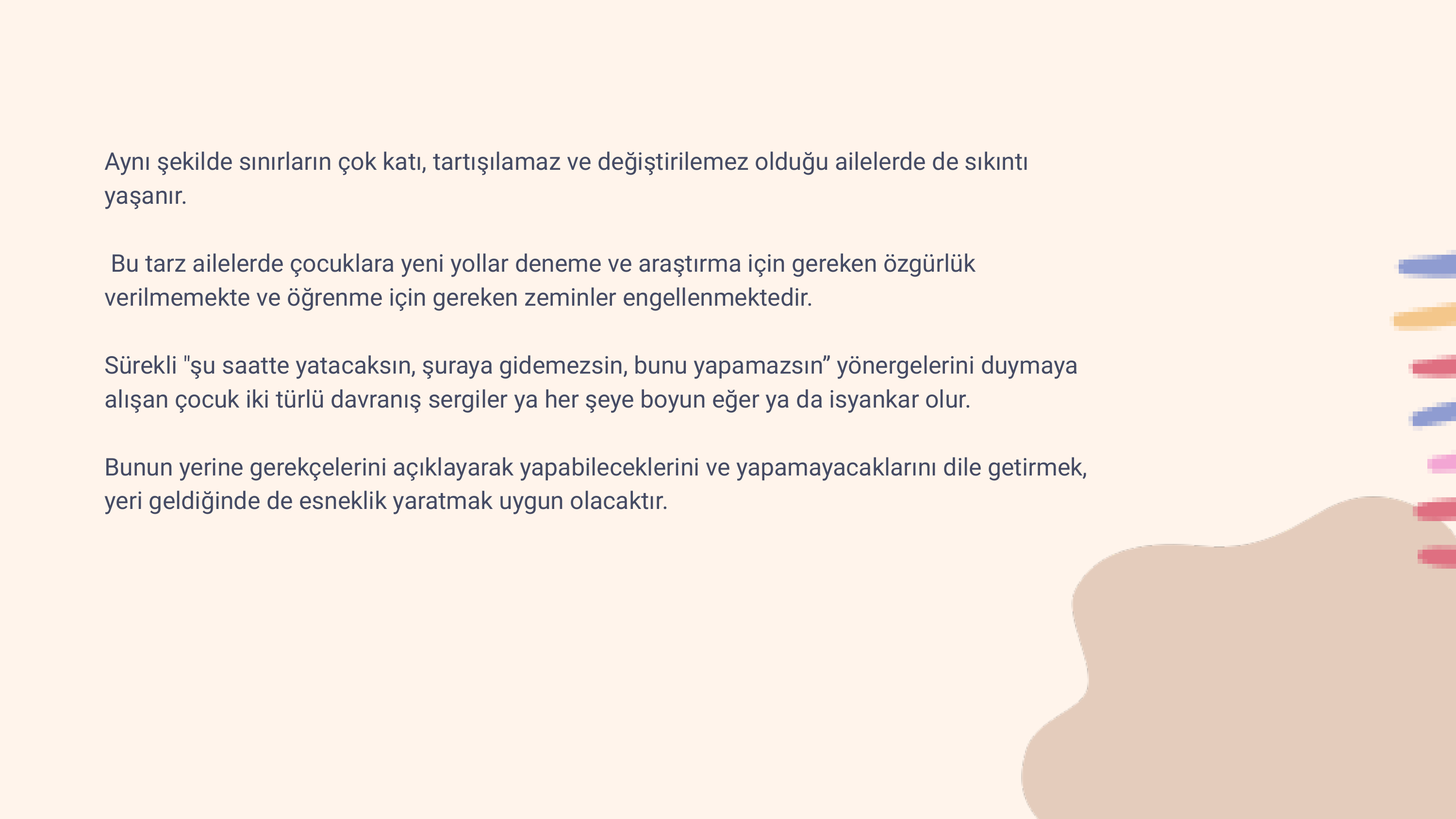

Aynı şekilde sınırların çok katı, tartışılamaz ve değiştirilemez olduğu ailelerde de sıkıntı yaşanır.

 Bu tarz ailelerde çocuklara yeni yollar deneme ve araştırma için gereken özgürlük verilmemekte ve öğrenme için gereken zeminler engellenmektedir.

Sürekli "şu saatte yatacaksın, şuraya gidemezsin, bunu yapamazsın” yönergelerini duymaya alışan çocuk iki türlü davranış sergiler ya her şeye boyun eğer ya da isyankar olur.

Bunun yerine gerekçelerini açıklayarak yapabileceklerini ve yapamayacaklarını dile getirmek, yeri geldiğinde de esneklik yaratmak uygun olacaktır.